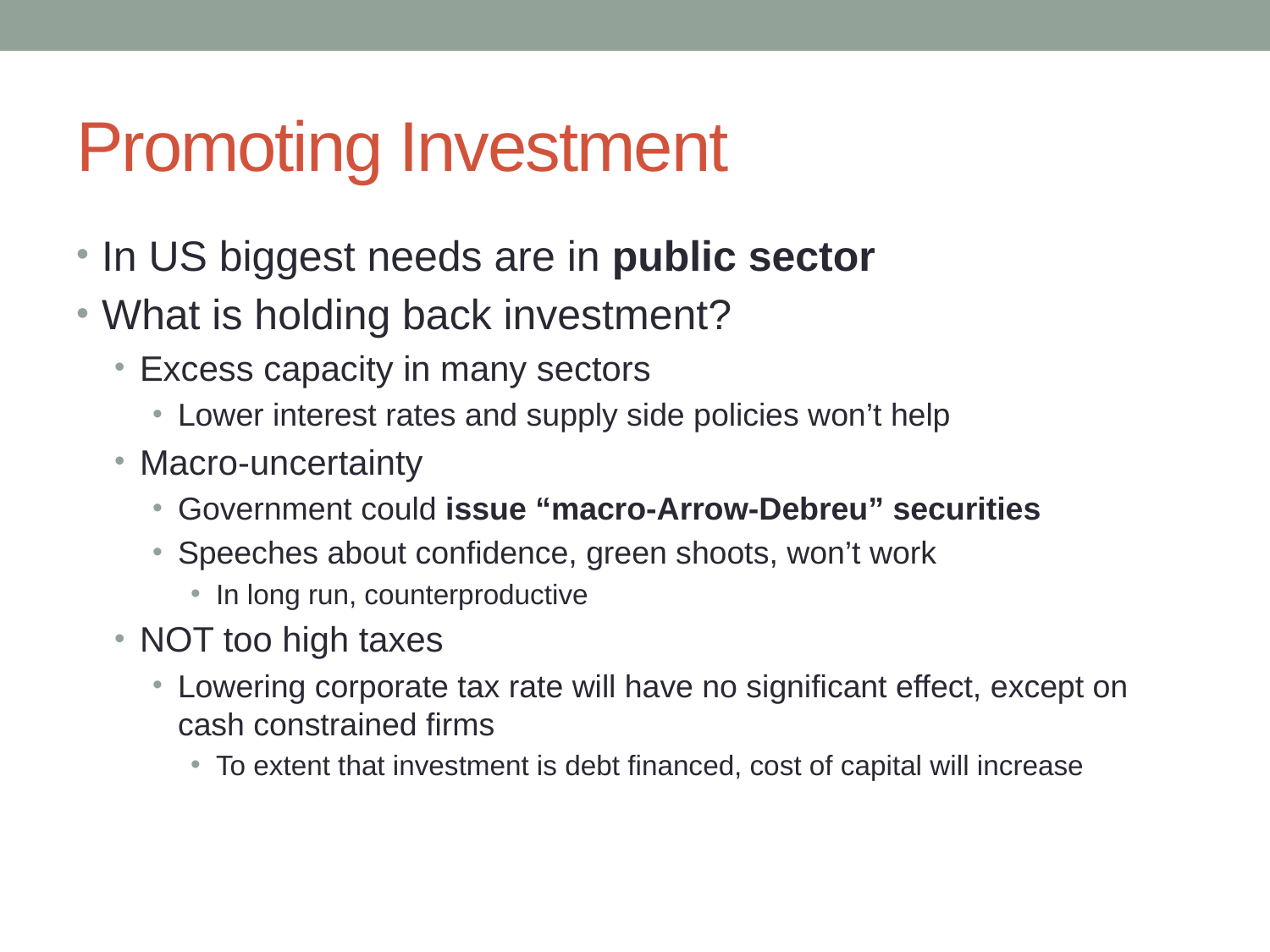

# Promoting Investment
In US biggest needs are in public sector
What is holding back investment?
Excess capacity in many sectors
Lower interest rates and supply side policies won’t help
Macro-uncertainty
Government could issue “macro-Arrow-Debreu” securities
Speeches about confidence, green shoots, won’t work
In long run, counterproductive
NOT too high taxes
Lowering corporate tax rate will have no significant effect, except on cash constrained firms
To extent that investment is debt financed, cost of capital will increase